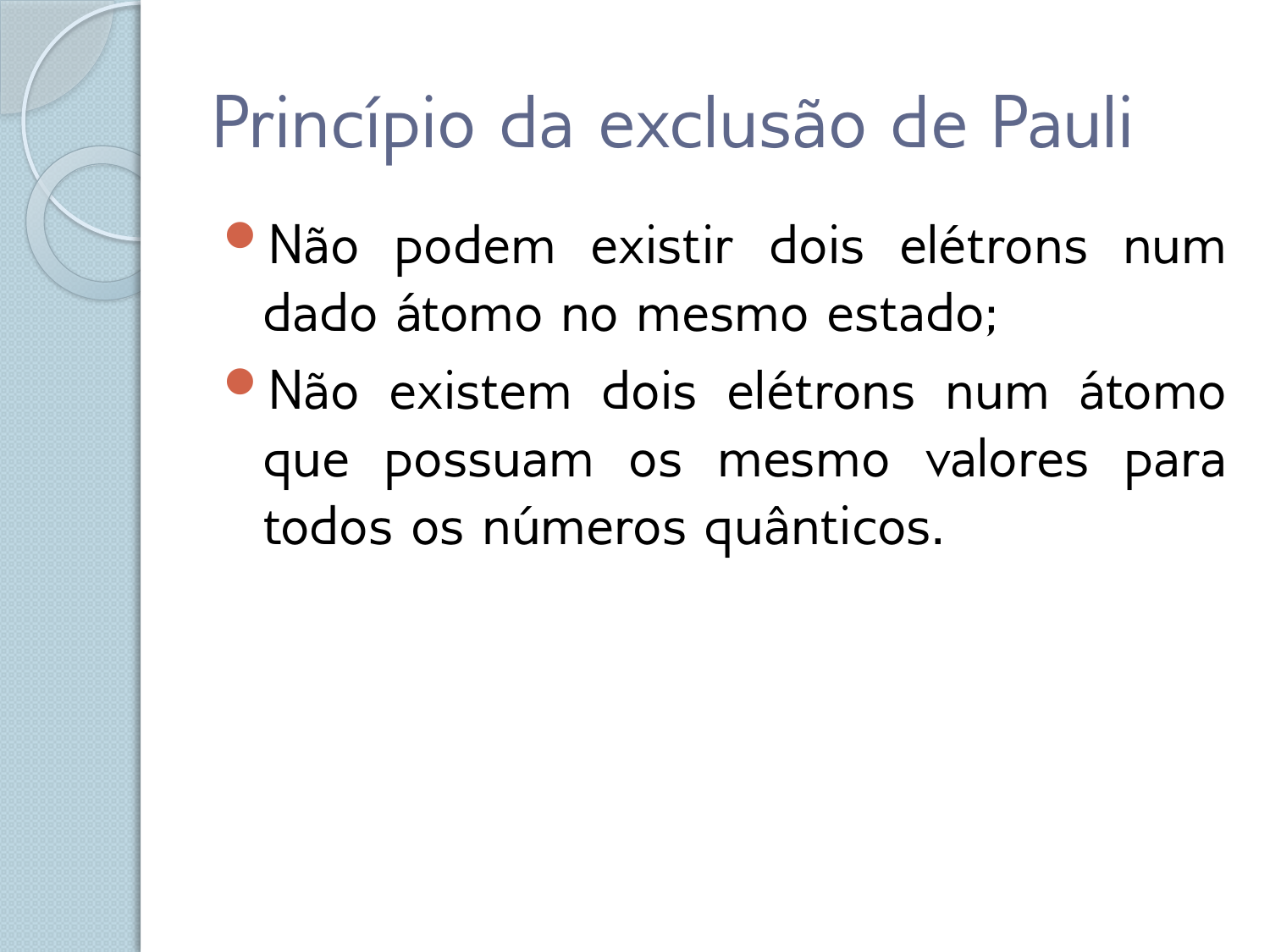

# Princípio da exclusão de Pauli
Não podem existir dois elétrons num dado átomo no mesmo estado;
Não existem dois elétrons num átomo que possuam os mesmo valores para todos os números quânticos.